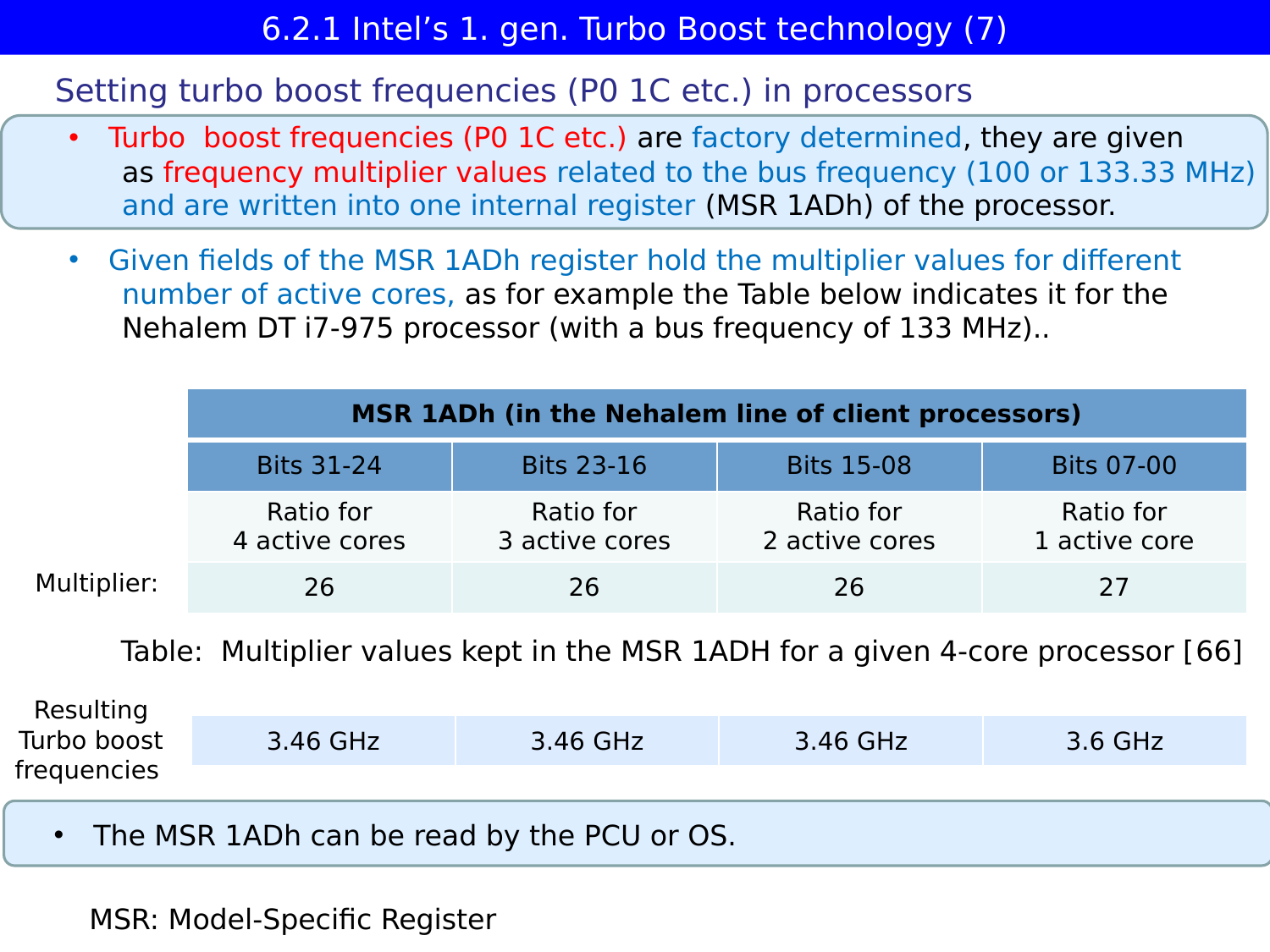

# 6.2.1 Intel’s 1. gen. Turbo Boost technology (7)
Setting turbo boost frequencies (P0 1C etc.) in processors
Turbo  boost frequencies (P0 1C etc.) are factory determined, they are given
      as frequency multiplier values related to the bus frequency (100 or 133.33 MHz)
      and are written into one internal register (MSR 1ADh) of the processor.
Given fields of the MSR 1ADh register hold the multiplier values for different
      number of active cores, as for example the Table below indicates it for the
      Nehalem DT i7-975 processor (with a bus frequency of 133 MHz)..

| MSR 1ADh (in the Nehalem line of client processors) |  |  |  |
| --- | --- | --- | --- |
| Bits 31-24 | Bits 23-16 | Bits 15-08 | Bits 07-00 |
| Ratio for 4 active cores | Ratio for 3 active cores | Ratio for 2 active cores | Ratio for 1 active core |
| 26 | 26 | 26 | 27 |

Multiplier:
Table:  Multiplier values kept in the MSR 1ADH for a given 4-core processor [66]
Resulting
Turbo boost
frequencies
| 3.46 GHz | 3.46 GHz | 3.46 GHz | 3.6 GHz |
| --- | --- | --- | --- |

The MSR 1ADh can be read by the PCU or OS.
    MSR: Model-Specific Register